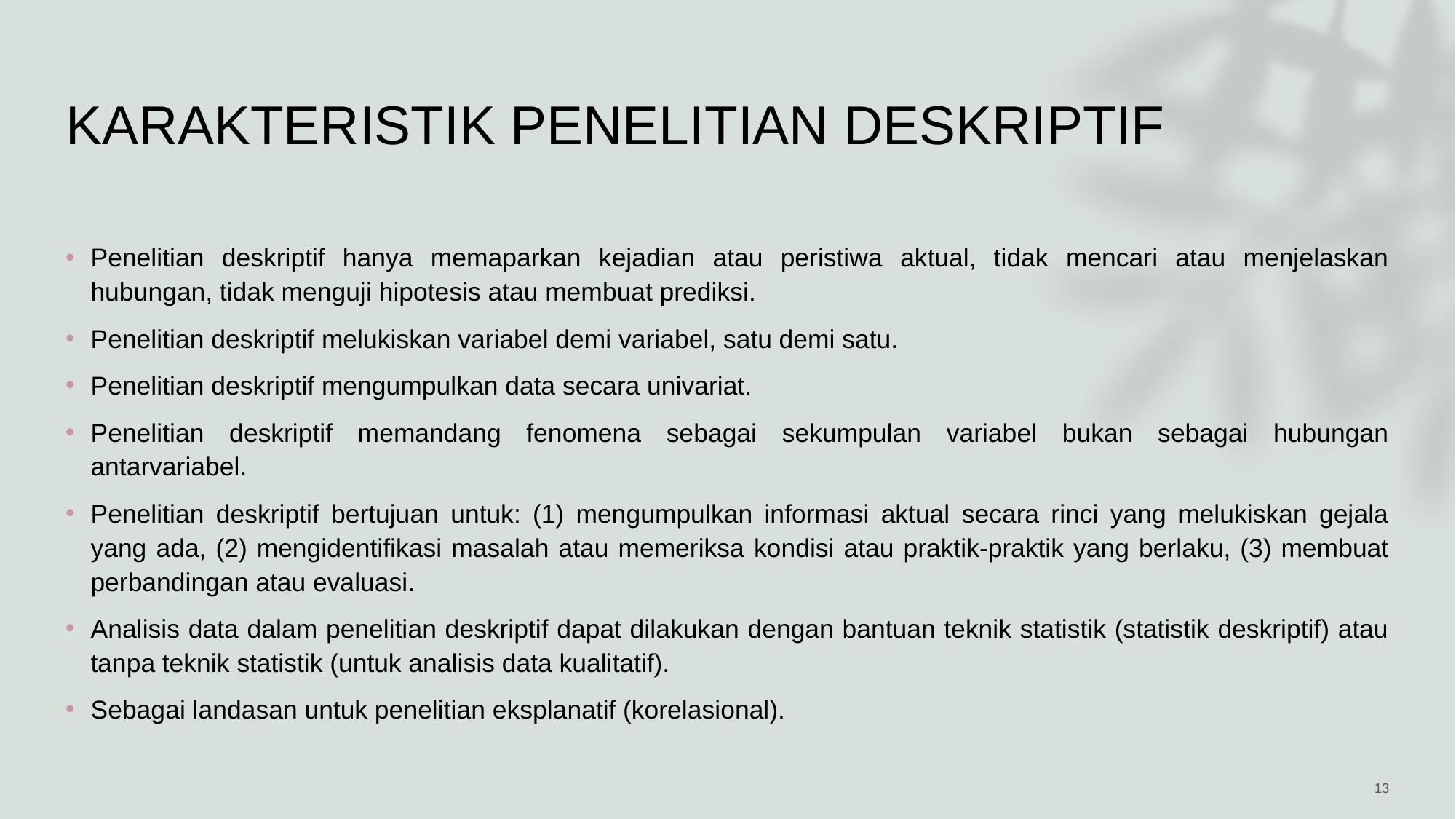

# KARAKTERISTIK PENELITIAN DESKRIPTIF
Penelitian deskriptif hanya memaparkan kejadian atau peristiwa aktual, tidak mencari atau menjelaskan hubungan, tidak menguji hipotesis atau membuat prediksi.
Penelitian deskriptif melukiskan variabel demi variabel, satu demi satu.
Penelitian deskriptif mengumpulkan data secara univariat.
Penelitian deskriptif memandang fenomena sebagai sekumpulan variabel bukan sebagai hubungan antarvariabel.
Penelitian deskriptif bertujuan untuk: (1) mengumpulkan informasi aktual secara rinci yang melukiskan gejala yang ada, (2) mengidentifikasi masalah atau memeriksa kondisi atau praktik-praktik yang berlaku, (3) membuat perbandingan atau evaluasi.
Analisis data dalam penelitian deskriptif dapat dilakukan dengan bantuan teknik statistik (statistik deskriptif) atau tanpa teknik statistik (untuk analisis data kualitatif).
Sebagai landasan untuk penelitian eksplanatif (korelasional).

13